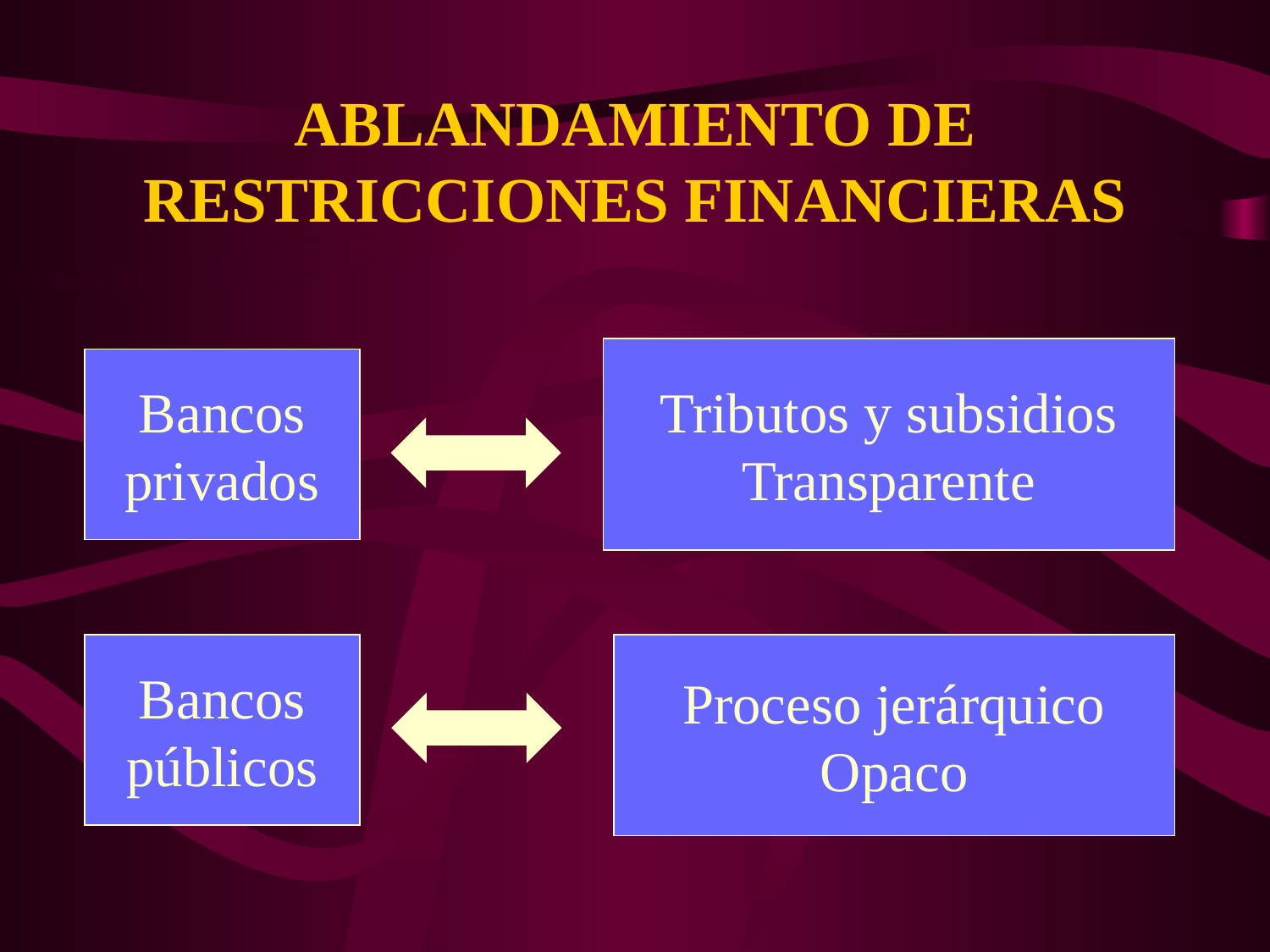

# ABLANDAMIENTO DE RESTRICCIONES FINANCIERAS
Tributos y subsidios
Transparente
Bancos
privados

Bancos
públicos
Proceso jerárquico
Opaco